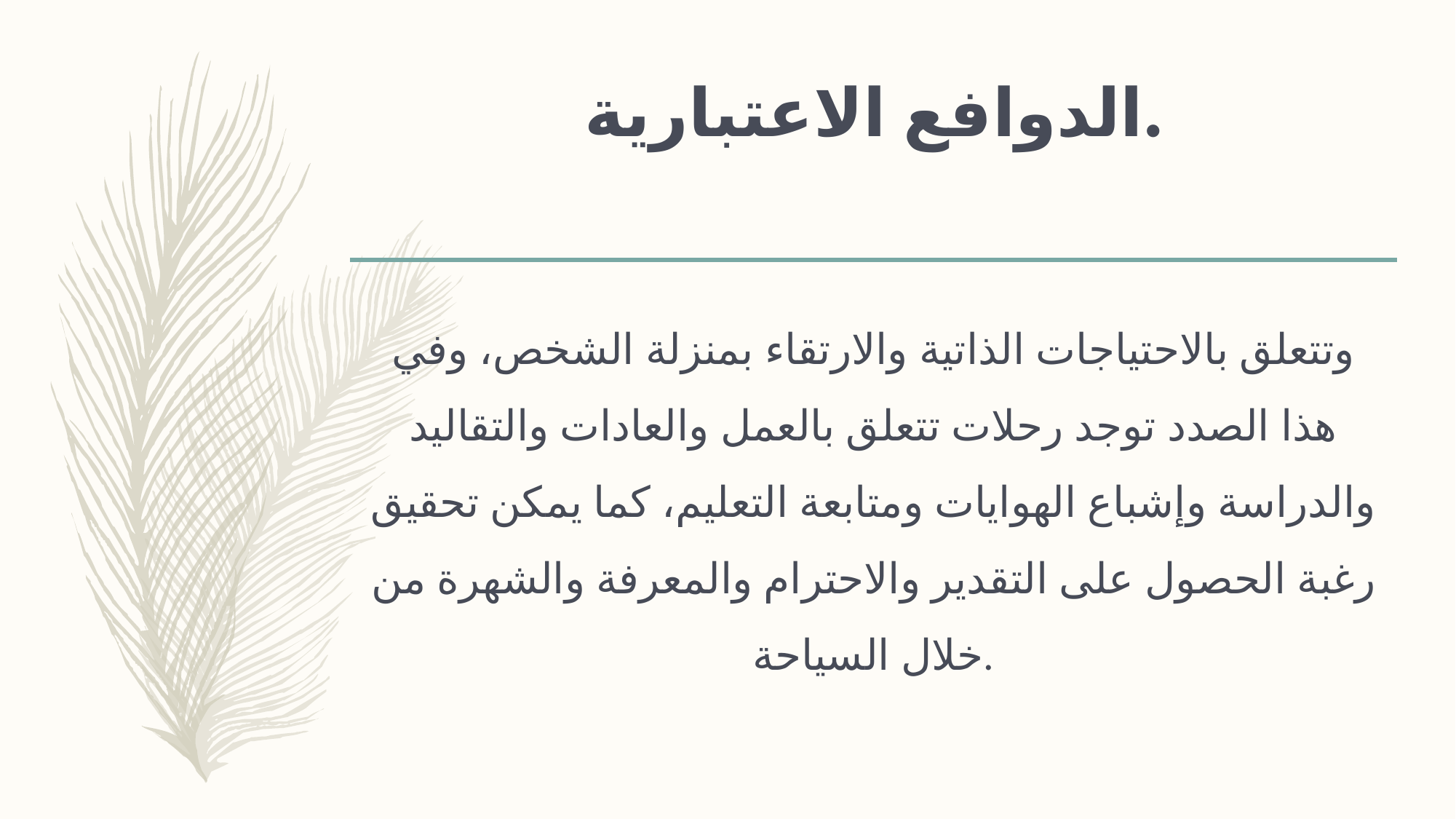

# الدوافع الاعتبارية.
وتتعلق بالاحتياجات الذاتية والارتقاء بمنزلة الشخص، وفي هذا الصدد توجد رحلات تتعلق بالعمل والعادات والتقاليد والدراسة وإشباع الهوايات ومتابعة التعليم، كما يمكن تحقيق رغبة الحصول على التقدير والاحترام والمعرفة والشهرة من خلال السياحة.